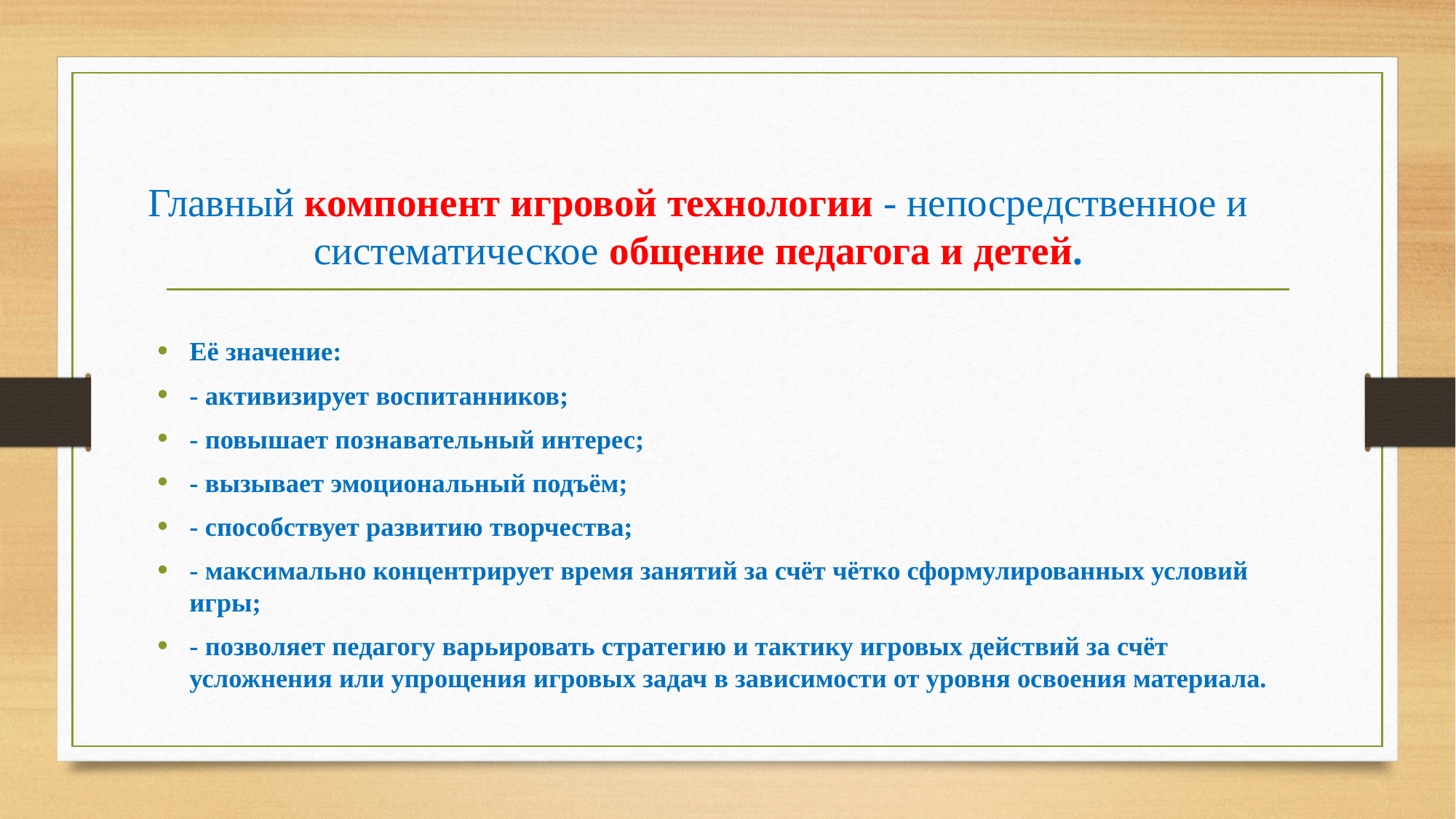

# Главный компонент игровой технологии - непосредственное и систематическое общение педагога и детей.
Её значение:
- активизирует воспитанников;
- повышает познавательный интерес;
- вызывает эмоциональный подъём;
- способствует развитию творчества;
- максимально концентрирует время занятий за счёт чётко сформулированных условий игры;
- позволяет педагогу варьировать стратегию и тактику игровых действий за счёт усложнения или упрощения игровых задач в зависимости от уровня освоения материала.